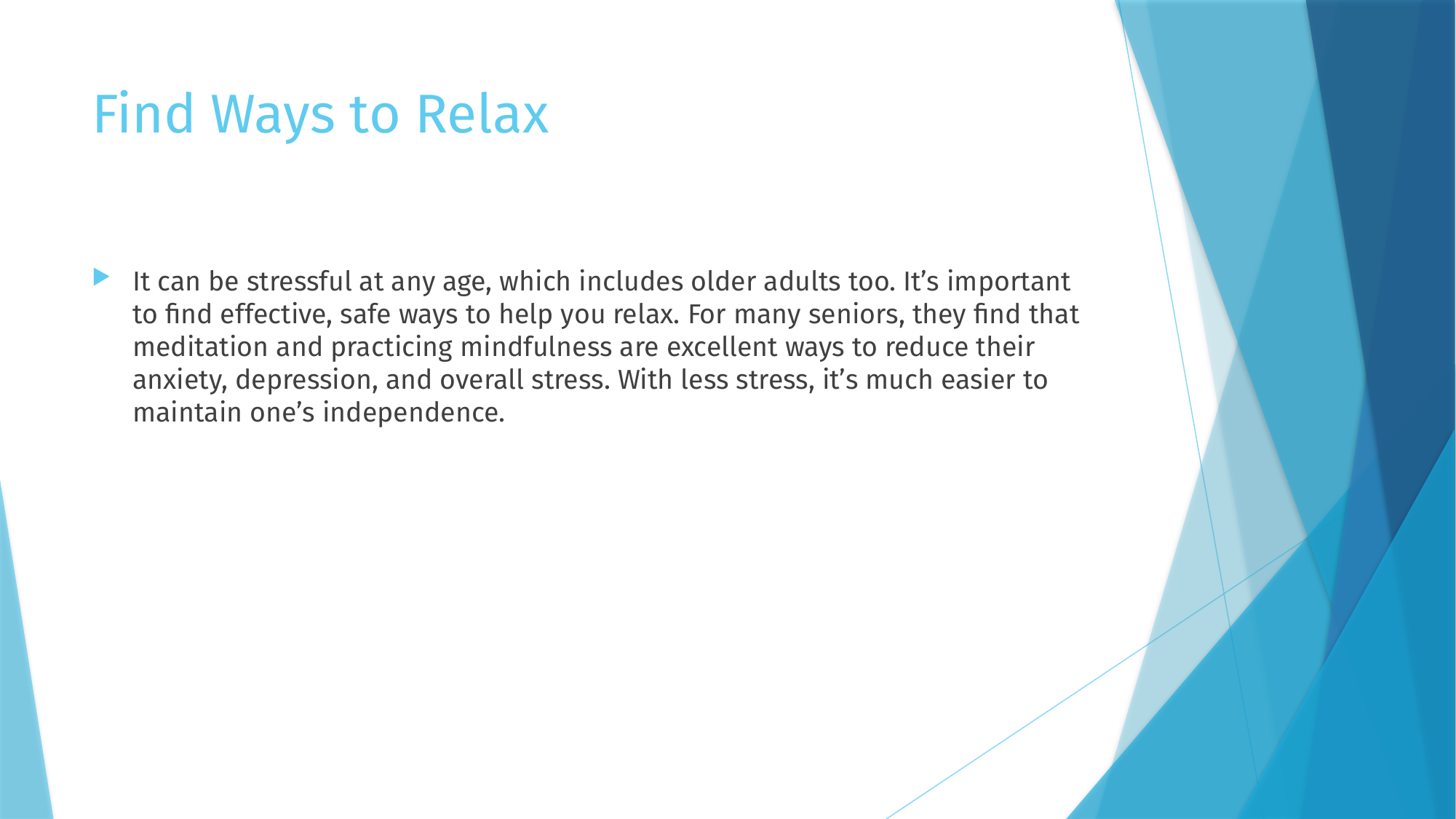

# Find Ways to Relax
It can be stressful at any age, which includes older adults too. It’s important to find effective, safe ways to help you relax. For many seniors, they find that meditation and practicing mindfulness are excellent ways to reduce their anxiety, depression, and overall stress. With less stress, it’s much easier to maintain one’s independence.